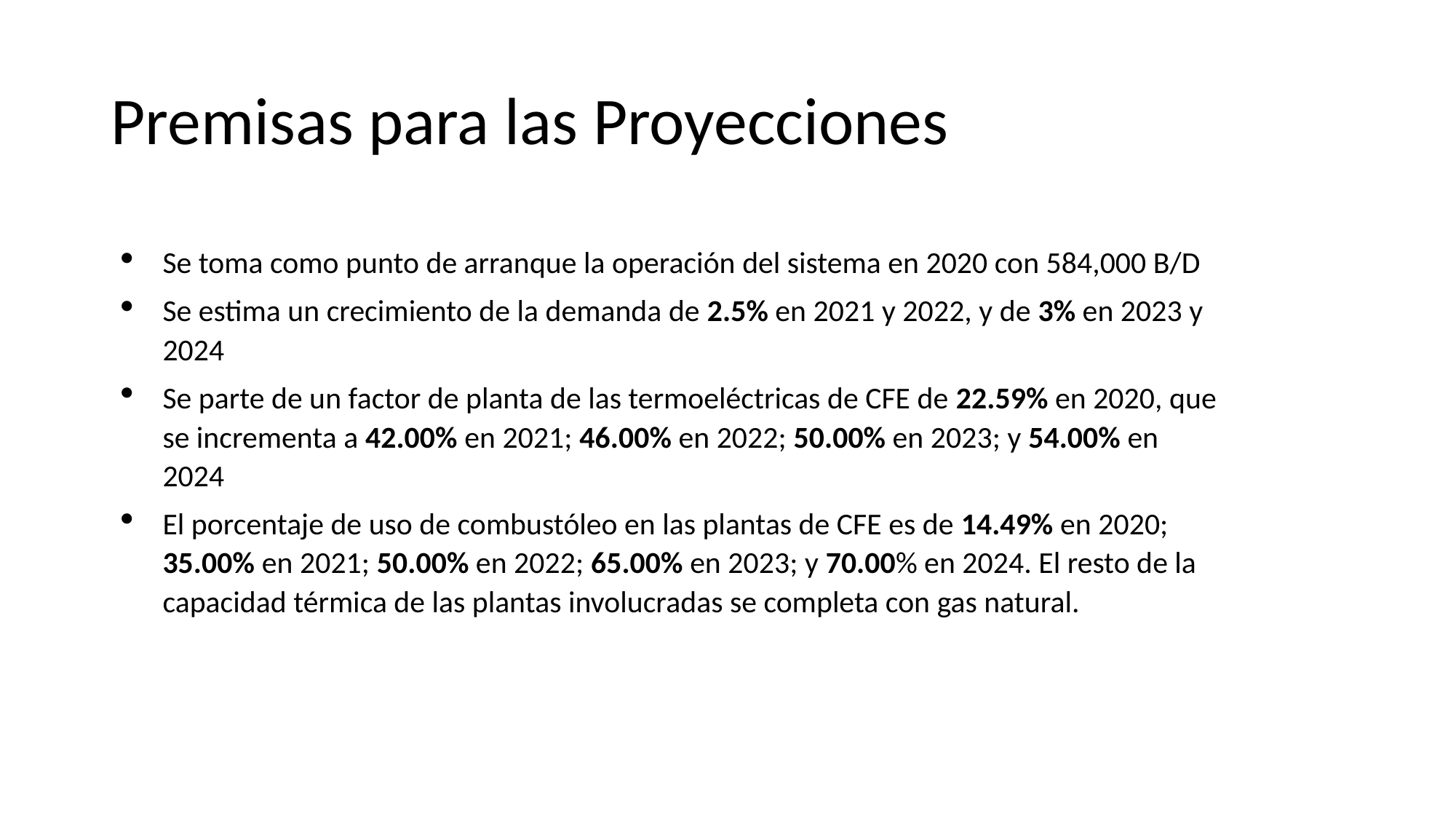

# Premisas para las Proyecciones
Se toma como punto de arranque la operación del sistema en 2020 con 584,000 B/D
Se estima un crecimiento de la demanda de 2.5% en 2021 y 2022, y de 3% en 2023 y 2024
Se parte de un factor de planta de las termoeléctricas de CFE de 22.59% en 2020, que se incrementa a 42.00% en 2021; 46.00% en 2022; 50.00% en 2023; y 54.00% en 2024
El porcentaje de uso de combustóleo en las plantas de CFE es de 14.49% en 2020; 35.00% en 2021; 50.00% en 2022; 65.00% en 2023; y 70.00% en 2024. El resto de la capacidad térmica de las plantas involucradas se completa con gas natural.